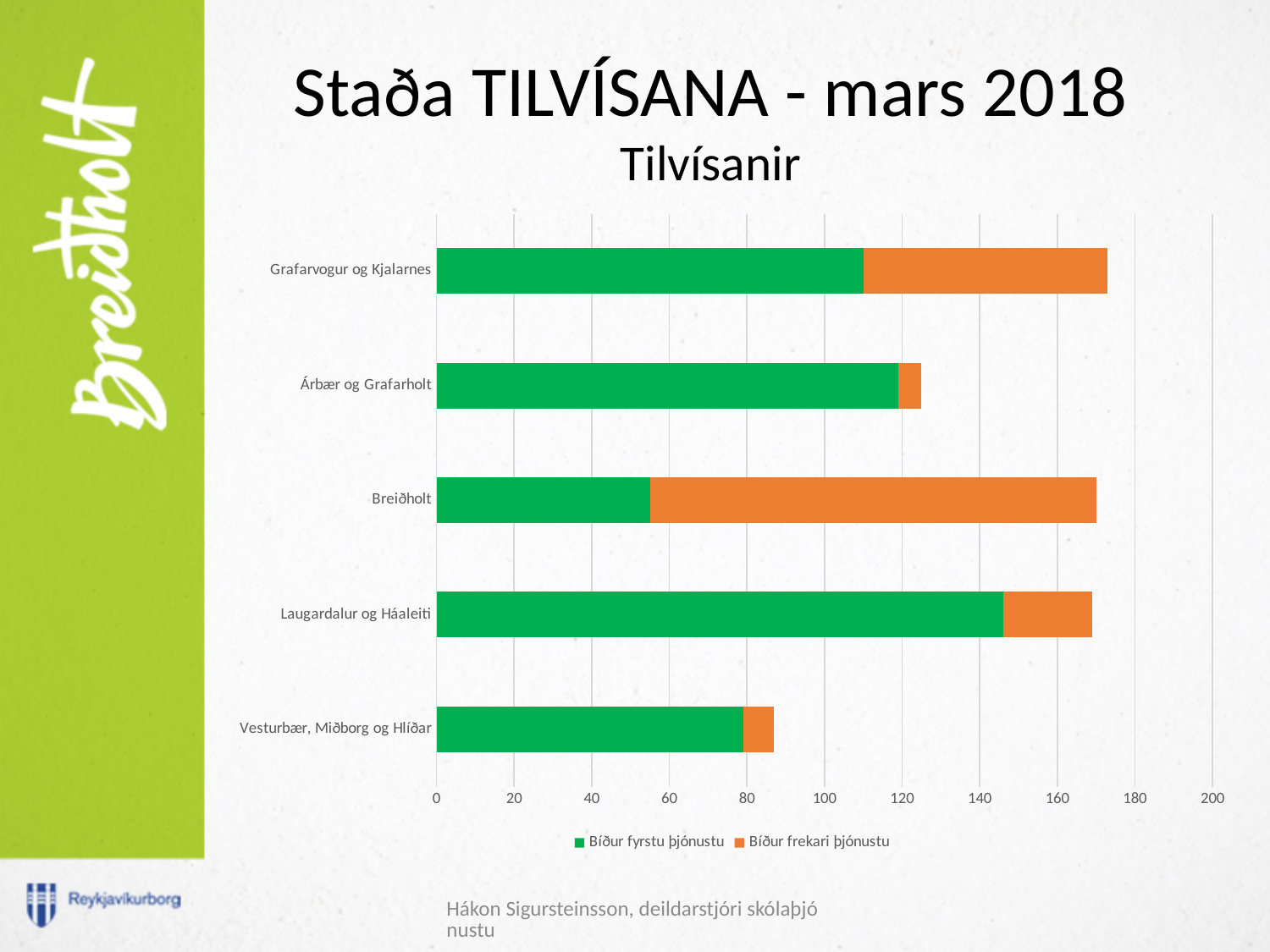

# Staða TILVÍSANA - mars 2018 Tilvísanir

### Chart

| Category | Bíður fyrstu þjónustu | Bíður frekari þjónustu |
|---|---|---|
| Vesturbær, Miðborg og Hlíðar | 79.0 | 8.0 |
| Laugardalur og Háaleiti | 146.0 | 23.0 |
| Breiðholt | 55.0 | 115.0 |
| Árbær og Grafarholt | 119.0 | 6.0 |
| Grafarvogur og Kjalarnes | 110.0 | 63.0 |
Hákon Sigursteinsson, deildarstjóri skólaþjónustu